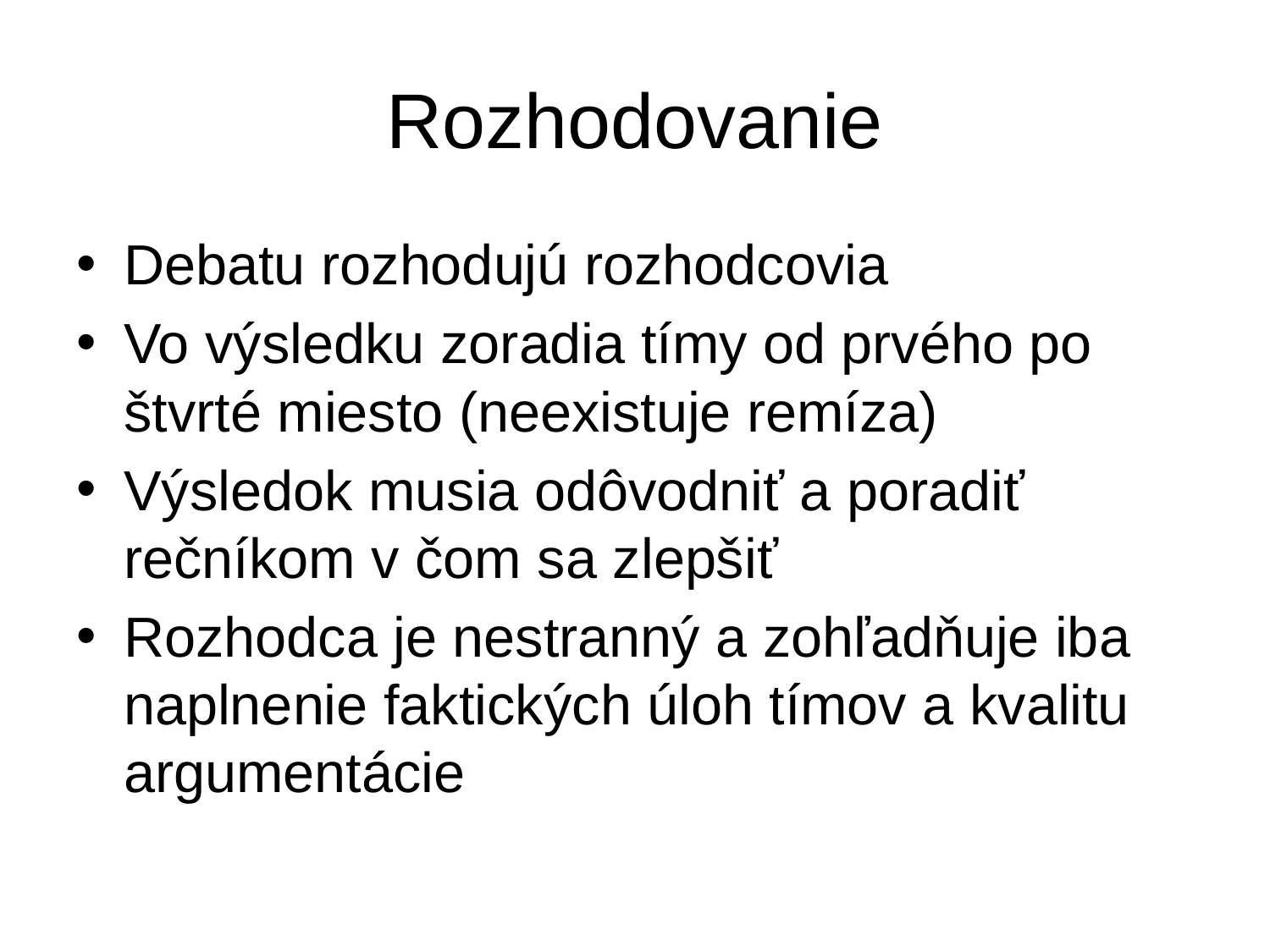

# Rozhodovanie
Debatu rozhodujú rozhodcovia
Vo výsledku zoradia tímy od prvého po štvrté miesto (neexistuje remíza)
Výsledok musia odôvodniť a poradiť rečníkom v čom sa zlepšiť
Rozhodca je nestranný a zohľadňuje iba naplnenie faktických úloh tímov a kvalitu argumentácie